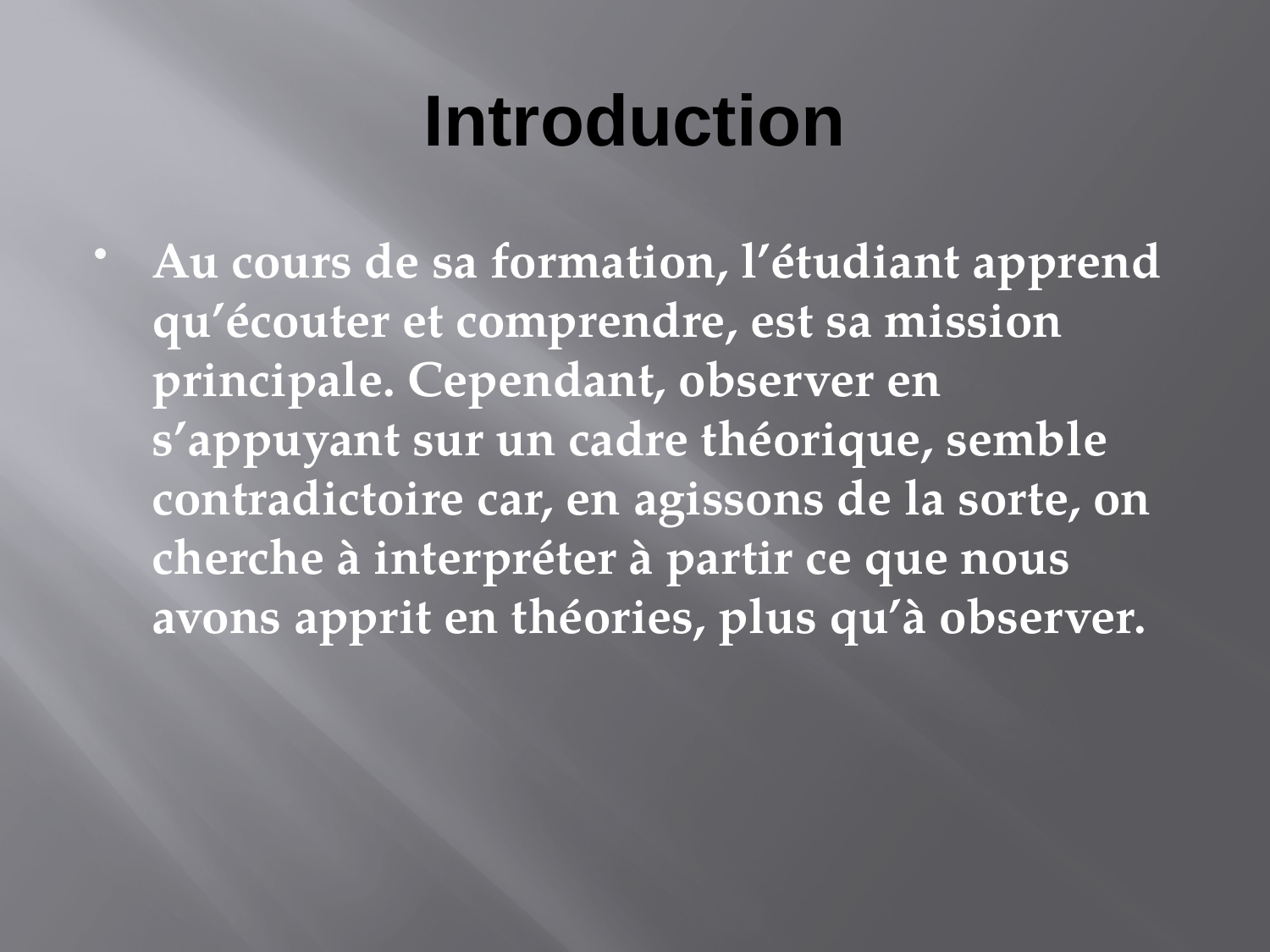

# Introduction
Au cours de sa formation, l’étudiant apprend qu’écouter et comprendre, est sa mission principale. Cependant, observer en s’appuyant sur un cadre théorique, semble contradictoire car, en agissons de la sorte, on cherche à interpréter à partir ce que nous avons apprit en théories, plus qu’à observer.